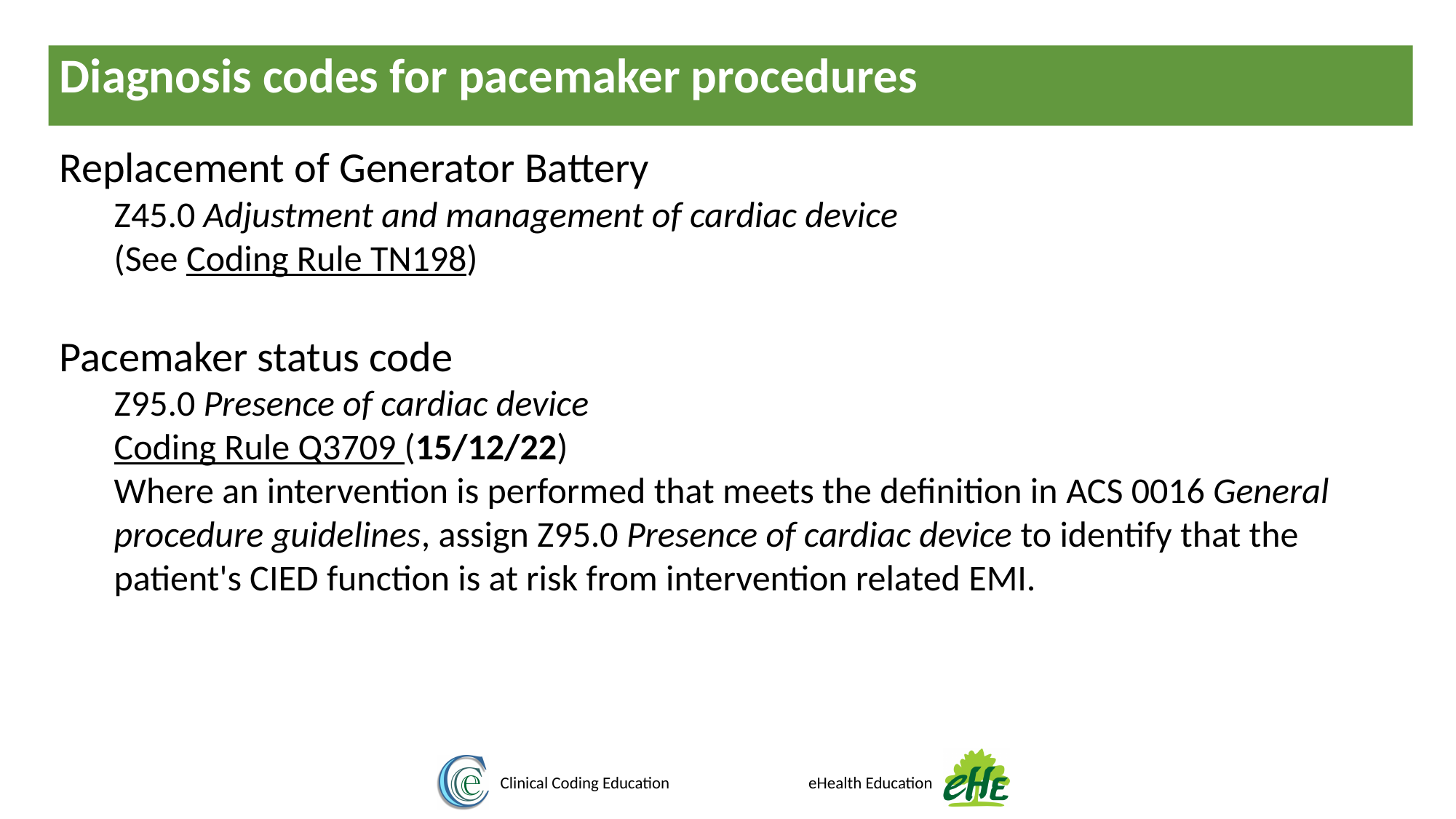

Diagnosis codes for pacemaker procedures
Replacement of Generator Battery
Z45.0 Adjustment and management of cardiac device
(See Coding Rule TN198)

Pacemaker status code
Z95.0 Presence of cardiac device
Coding Rule Q3709 (15/12/22)
Where an intervention is performed that meets the definition in ACS 0016 General procedure guidelines, assign Z95.0 Presence of cardiac device to identify that the patient's CIED function is at risk from intervention related EMI.